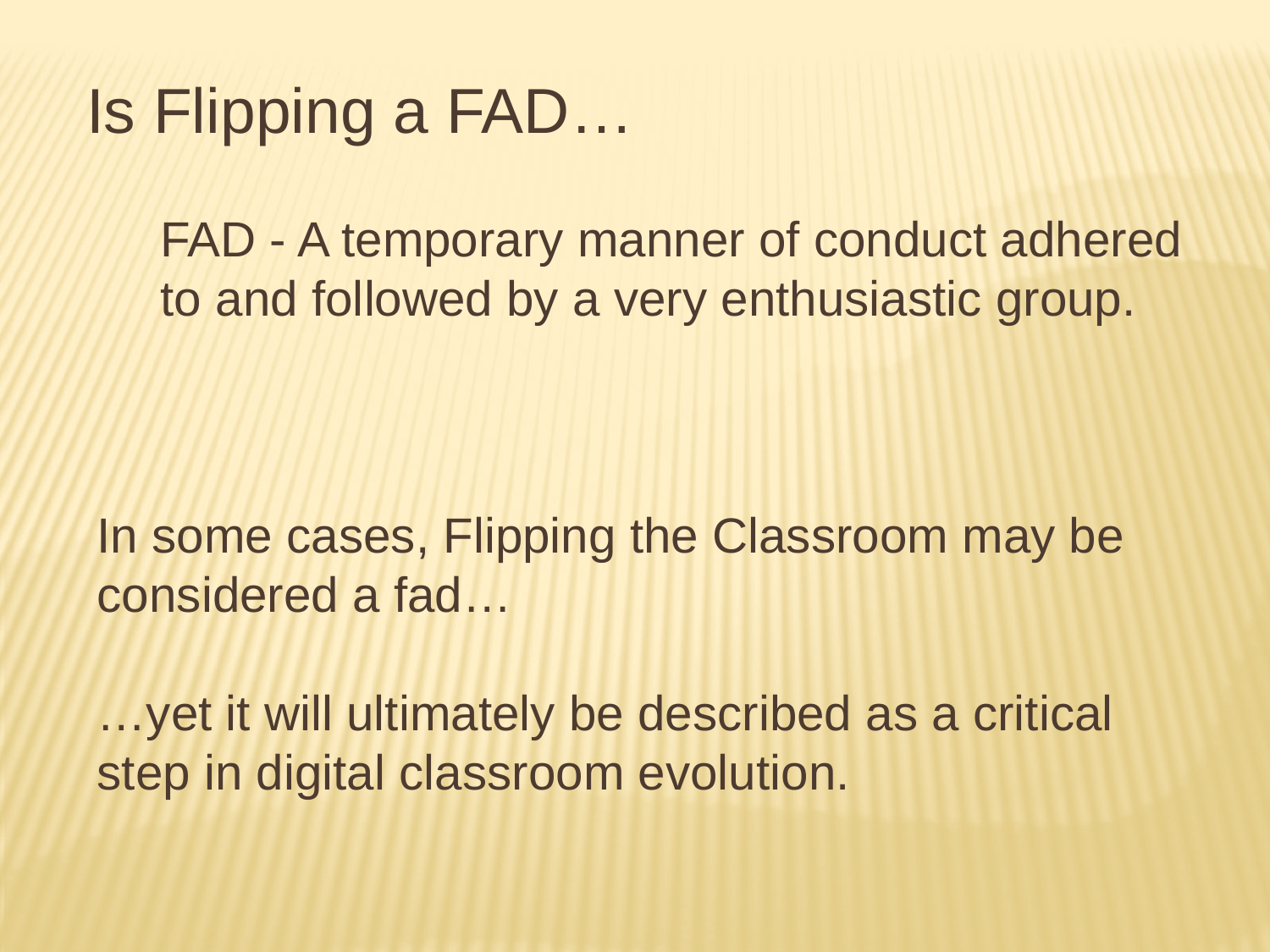

Is Flipping a FAD…
FAD - A temporary manner of conduct adhered to and followed by a very enthusiastic group.
In some cases, Flipping the Classroom may be considered a fad…

…yet it will ultimately be described as a critical step in digital classroom evolution.